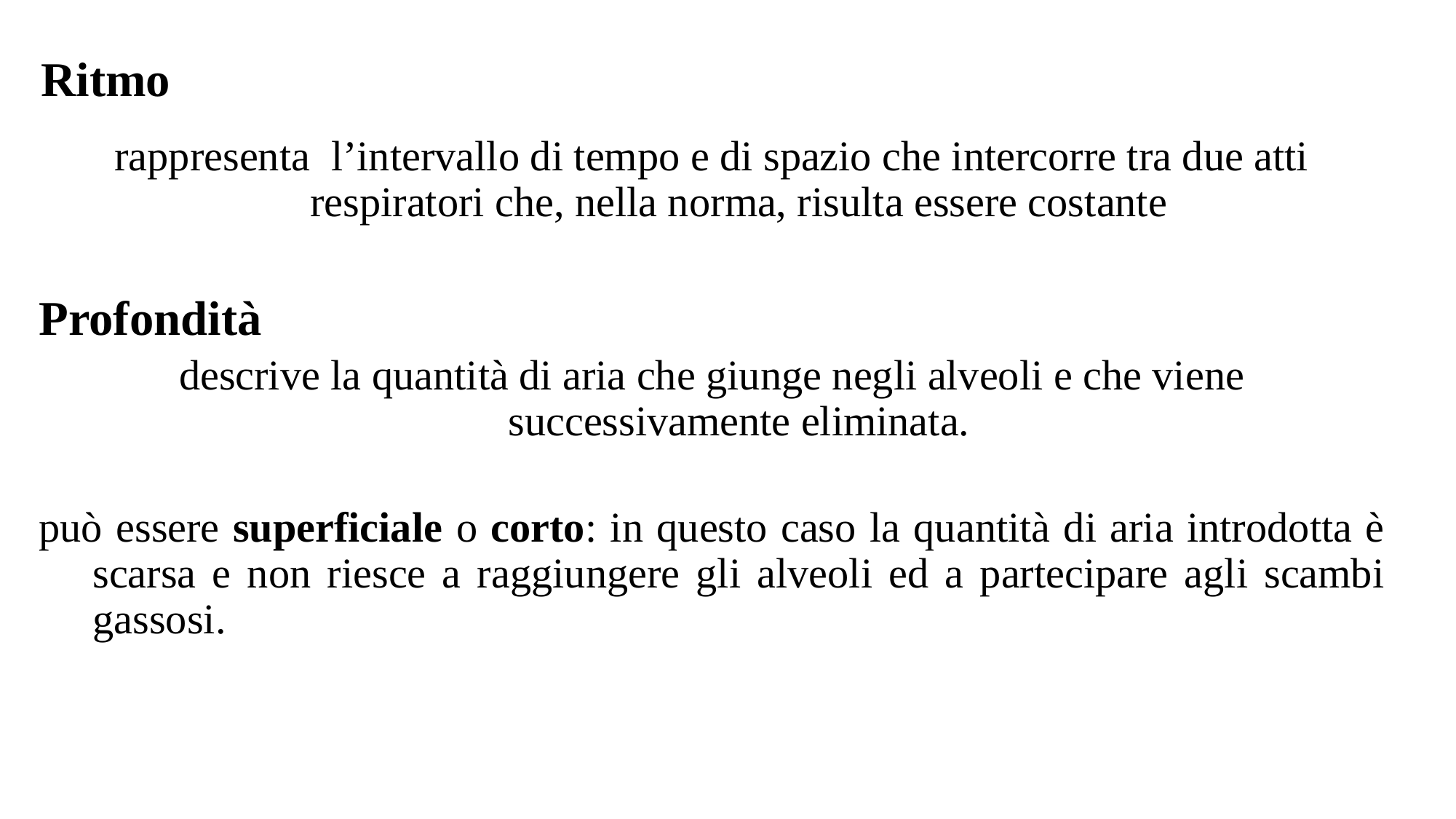

# Ritmo
rappresenta  l’intervallo di tempo e di spazio che intercorre tra due atti respiratori che, nella norma, risulta essere costante

Profondità
descrive la quantità di aria che giunge negli alveoli e che viene successivamente eliminata.

può essere superficiale o corto: in questo caso la quantità di aria introdotta è scarsa e non riesce a raggiungere gli alveoli ed a partecipare agli scambi gassosi.